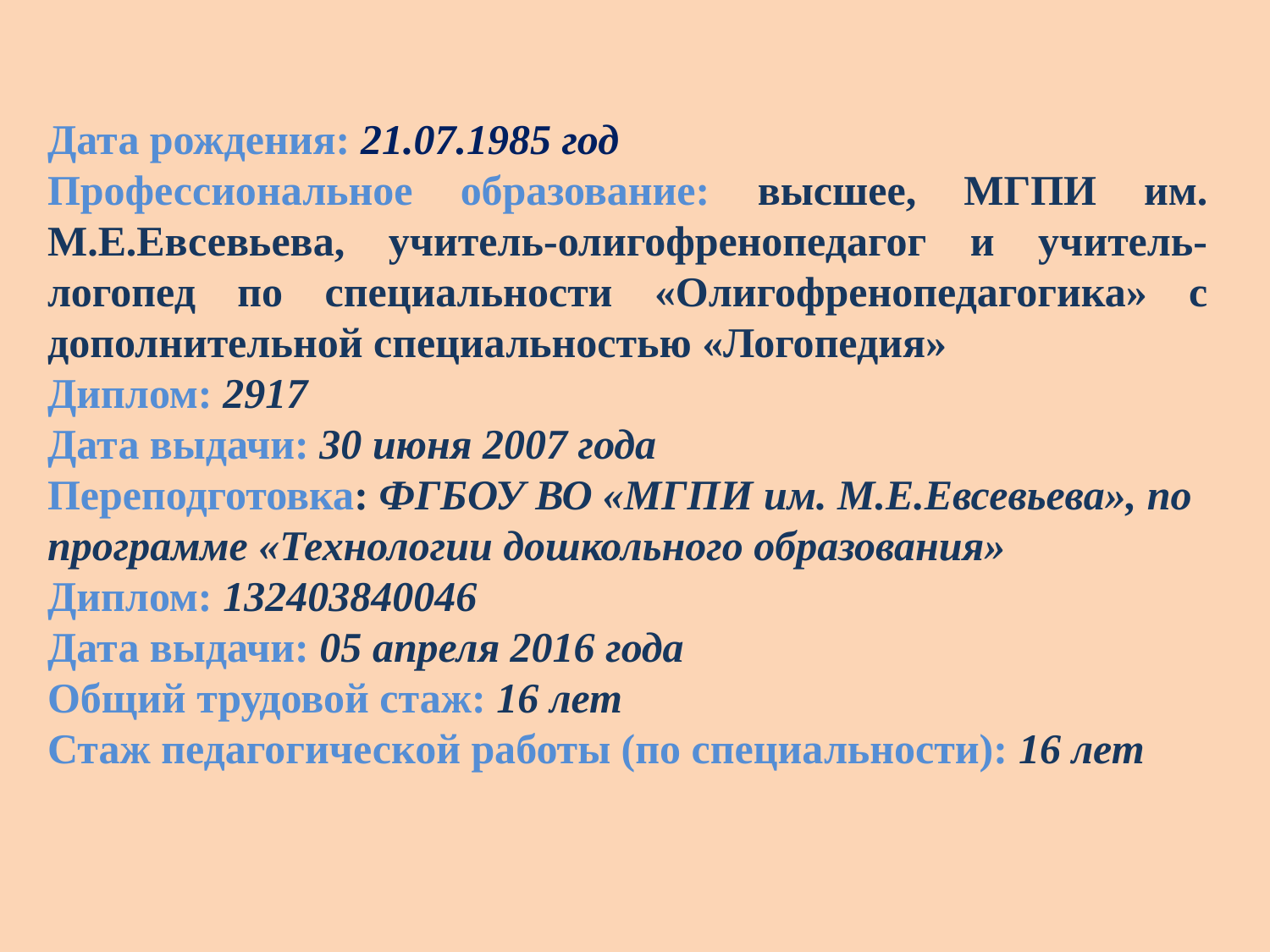

Дата рождения: 21.07.1985 год
Профессиональное образование: высшее, МГПИ им. М.Е.Евсевьева, учитель-олигофренопедагог и учитель-логопед по специальности «Олигофренопедагогика» с дополнительной специальностью «Логопедия»
Диплом: 2917
Дата выдачи: 30 июня 2007 года
Переподготовка: ФГБОУ ВО «МГПИ им. М.Е.Евсевьева», по программе «Технологии дошкольного образования»
Диплом: 132403840046
Дата выдачи: 05 апреля 2016 года
Общий трудовой стаж: 16 лет
Стаж педагогической работы (по специальности): 16 лет